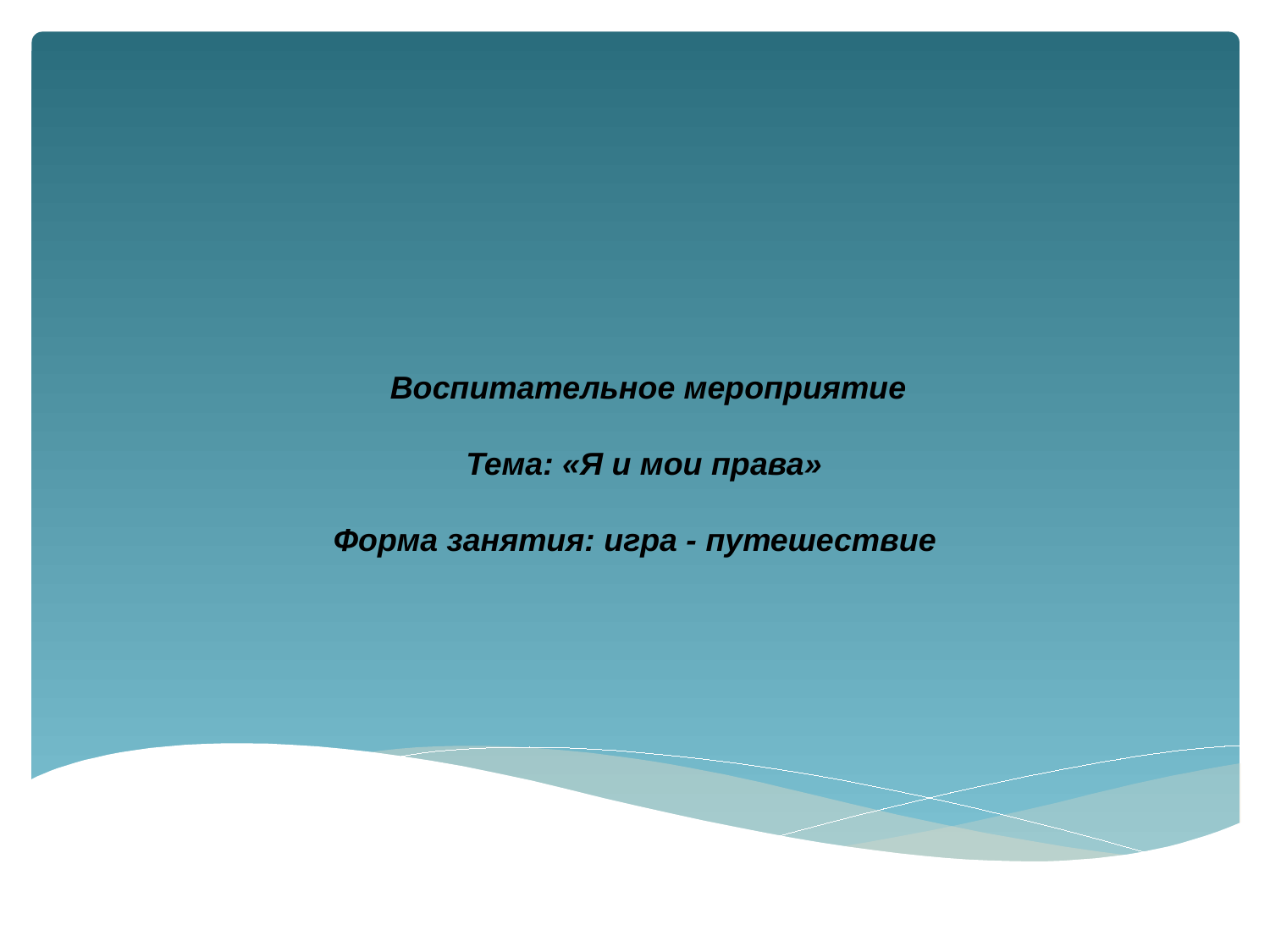

Воспитательное мероприятие

  Тема: «Я и мои права»

Форма занятия: игра - путешествие